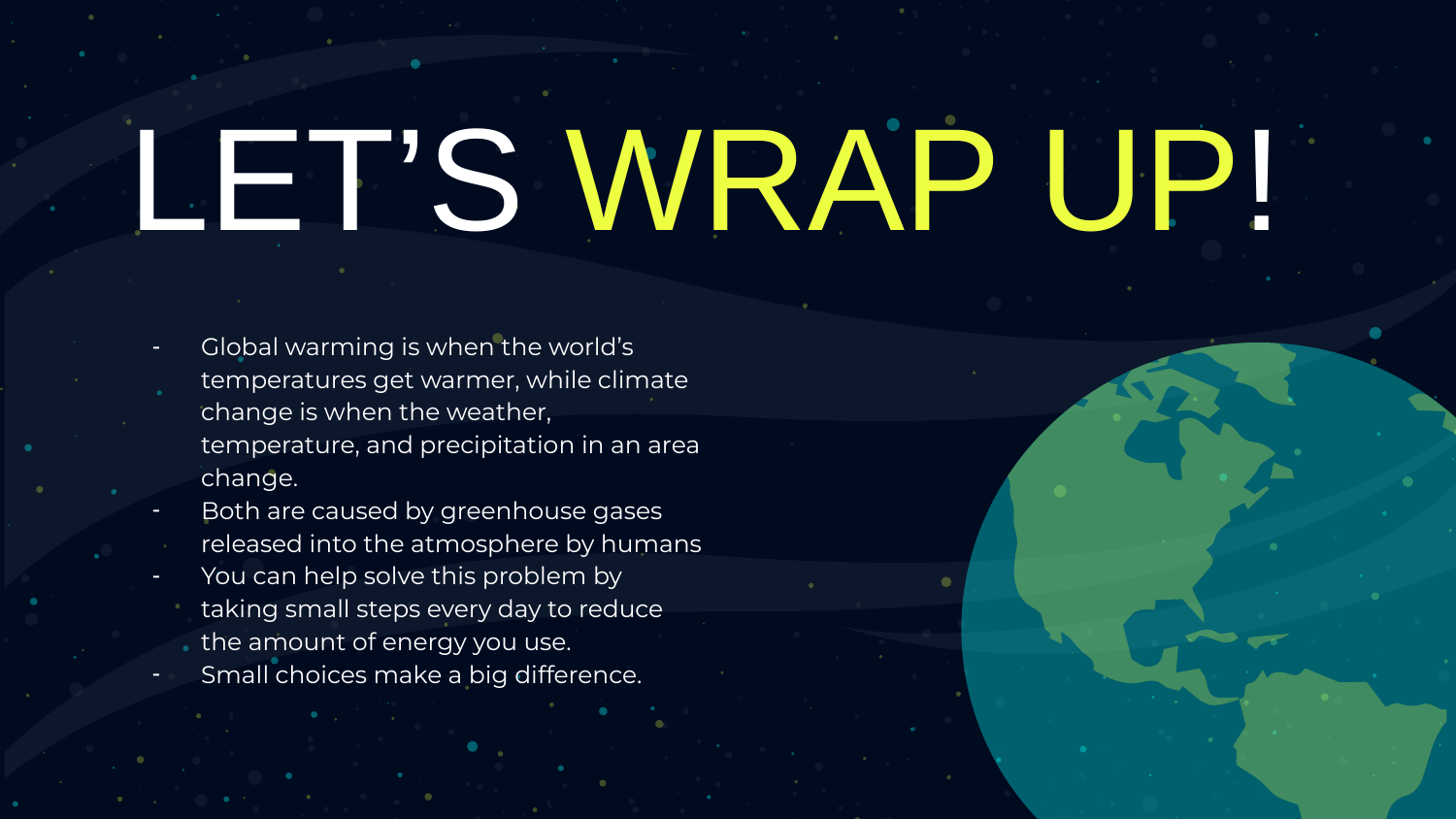

# LET’S WRAP UP!
Global warming is when the world’s temperatures get warmer, while climate change is when the weather, temperature, and precipitation in an area change.
Both are caused by greenhouse gases released into the atmosphere by humans
You can help solve this problem by taking small steps every day to reduce the amount of energy you use.
Small choices make a big difference.